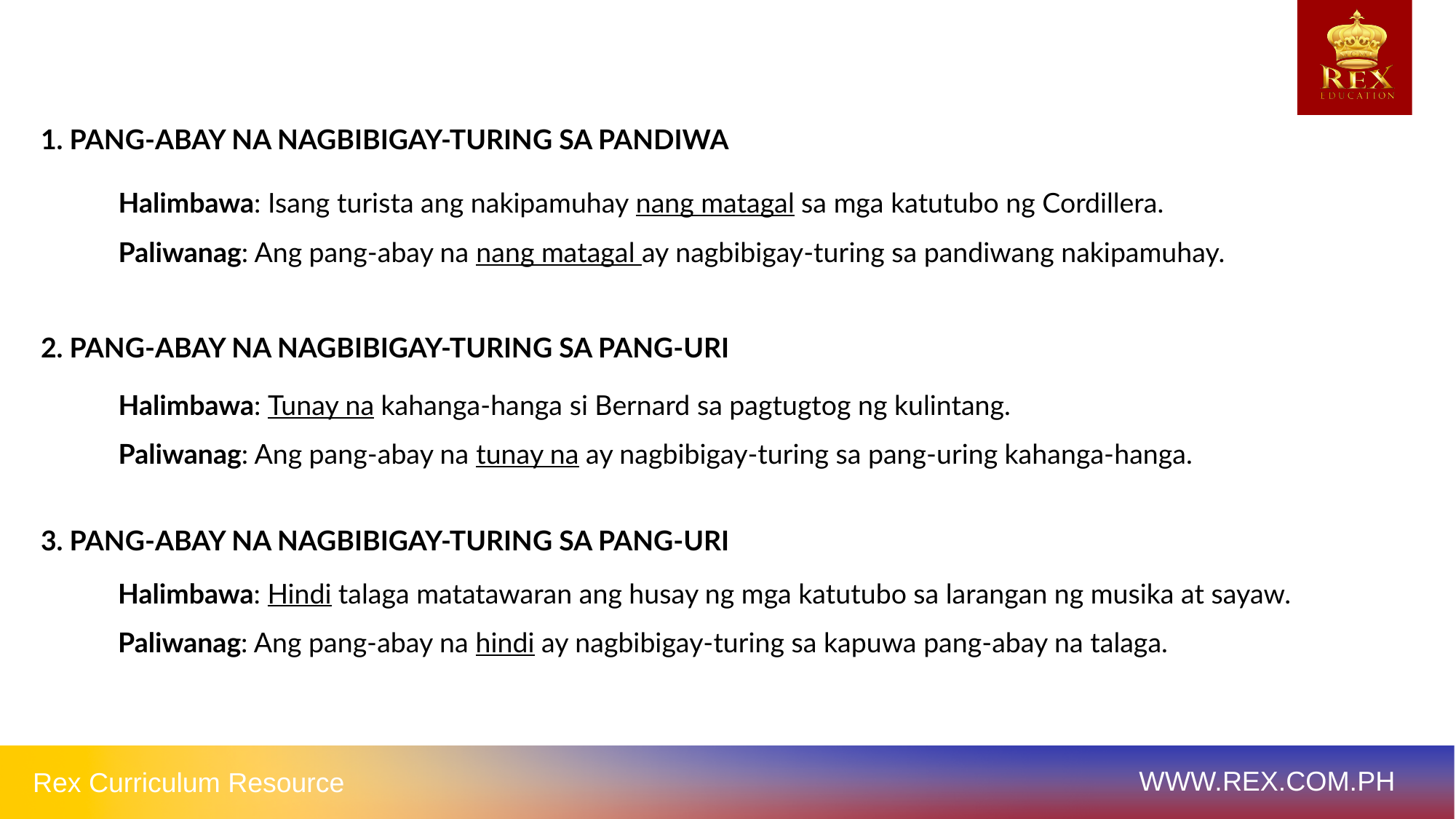

1. PANG-ABAY NA NAGBIBIGAY-TURING SA PANDIWA

2. PANG-ABAY NA NAGBIBIGAY-TURING SA PANG-URI
Halimbawa: Isang turista ang nakipamuhay nang matagal sa mga katutubo ng Cordillera.
Paliwanag: Ang pang-abay na nang matagal ay nagbibigay-turing sa pandiwang nakipamuhay.

3. PANG-ABAY NA NAGBIBIGAY-TURING SA PANG-URI
Halimbawa: Tunay na kahanga-hanga si Bernard sa pagtugtog ng kulintang.
Paliwanag: Ang pang-abay na tunay na ay nagbibigay-turing sa pang-uring kahanga-hanga.

Halimbawa: Hindi talaga matatawaran ang husay ng mga katutubo sa larangan ng musika at sayaw.
Paliwanag: Ang pang-abay na hindi ay nagbibigay-turing sa kapuwa pang-abay na talaga.